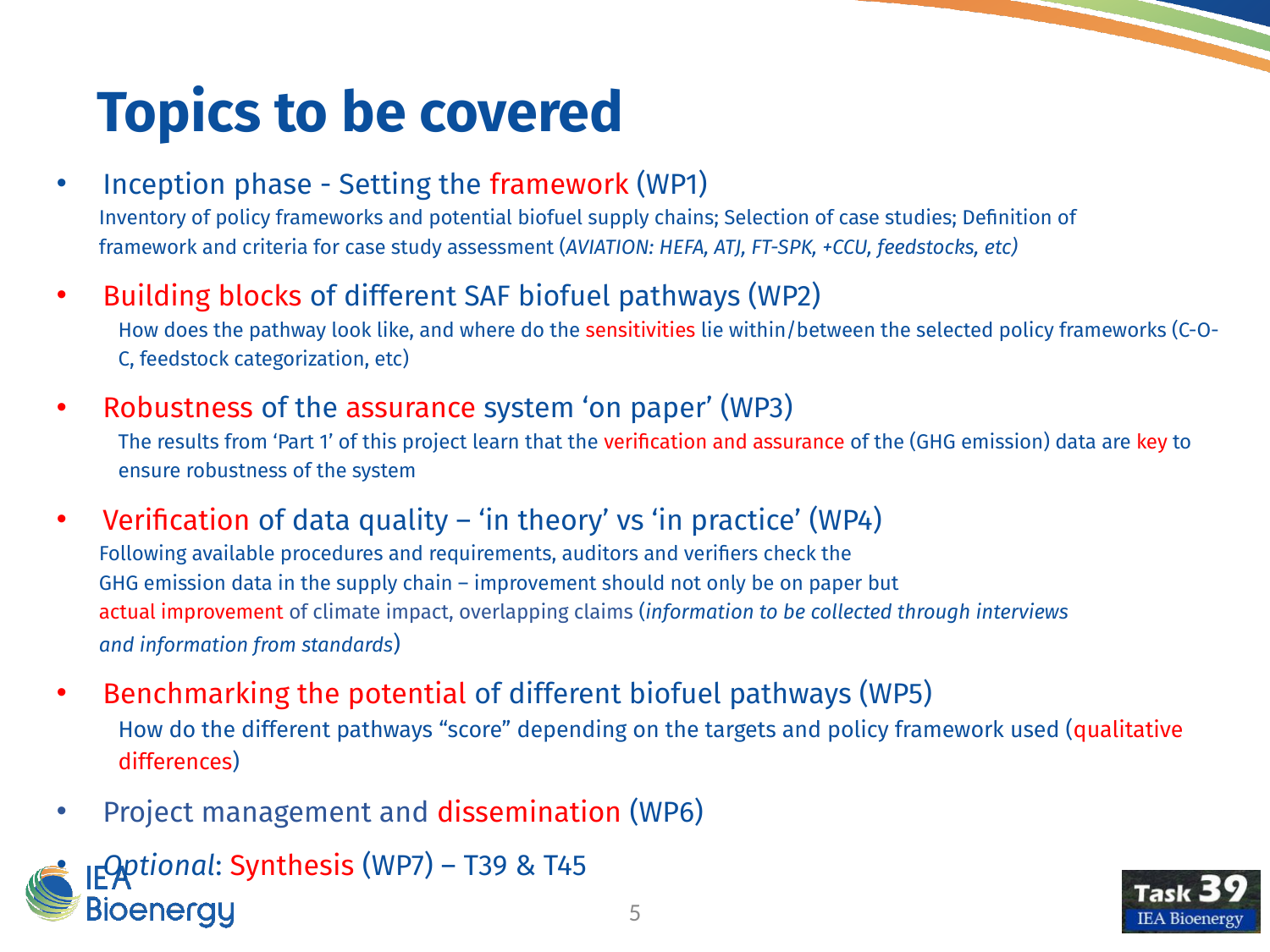

Topics to be covered

Inception phase - Setting the framework (WP1)
        Inventory of policy frameworks and potential biofuel supply chains; Selection of case studies; Definition of
        framework and criteria for case study assessment (AVIATION: HEFA, ATJ, FT-SPK, +CCU, feedstocks, etc)
Building blocks of different SAF biofuel pathways (WP2)
How does the pathway look like, and where do the sensitivities lie within/between the selected policy frameworks (C-O-C, feedstock categorization, etc)
Robustness of the assurance system ‘on paper’ (WP3)
The results from ‘Part 1’ of this project learn that the verification and assurance of the (GHG emission) data are key to ensure robustness of the system
Verification of data quality – ‘in theory’ vs ‘in practice’ (WP4)
        Following available procedures and requirements, auditors and verifiers check the
        GHG emission data in the supply chain – improvement should not only be on paper but
        actual improvement of climate impact, overlapping claims (information to be collected through interviews
        and information from standards)
Benchmarking the potential of different biofuel pathways (WP5)
How do the different pathways “score” depending on the targets and policy framework used (qualitative differences)
Project management and dissemination (WP6)
Optional: Synthesis (WP7) – T39 & T45